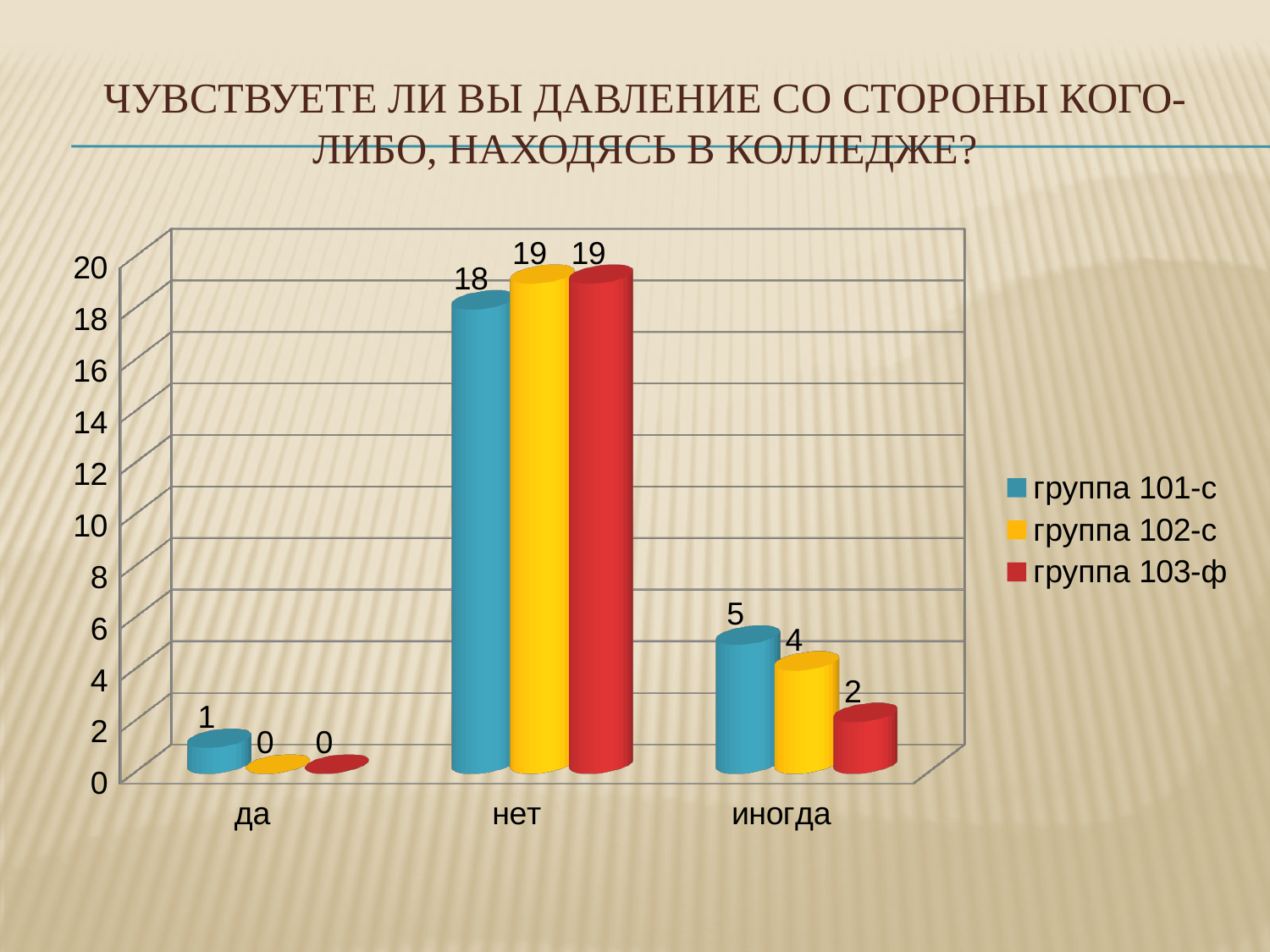

# Чувствуете ли вы давление со стороны кого-либо, находясь в колледже?

[unsupported chart]